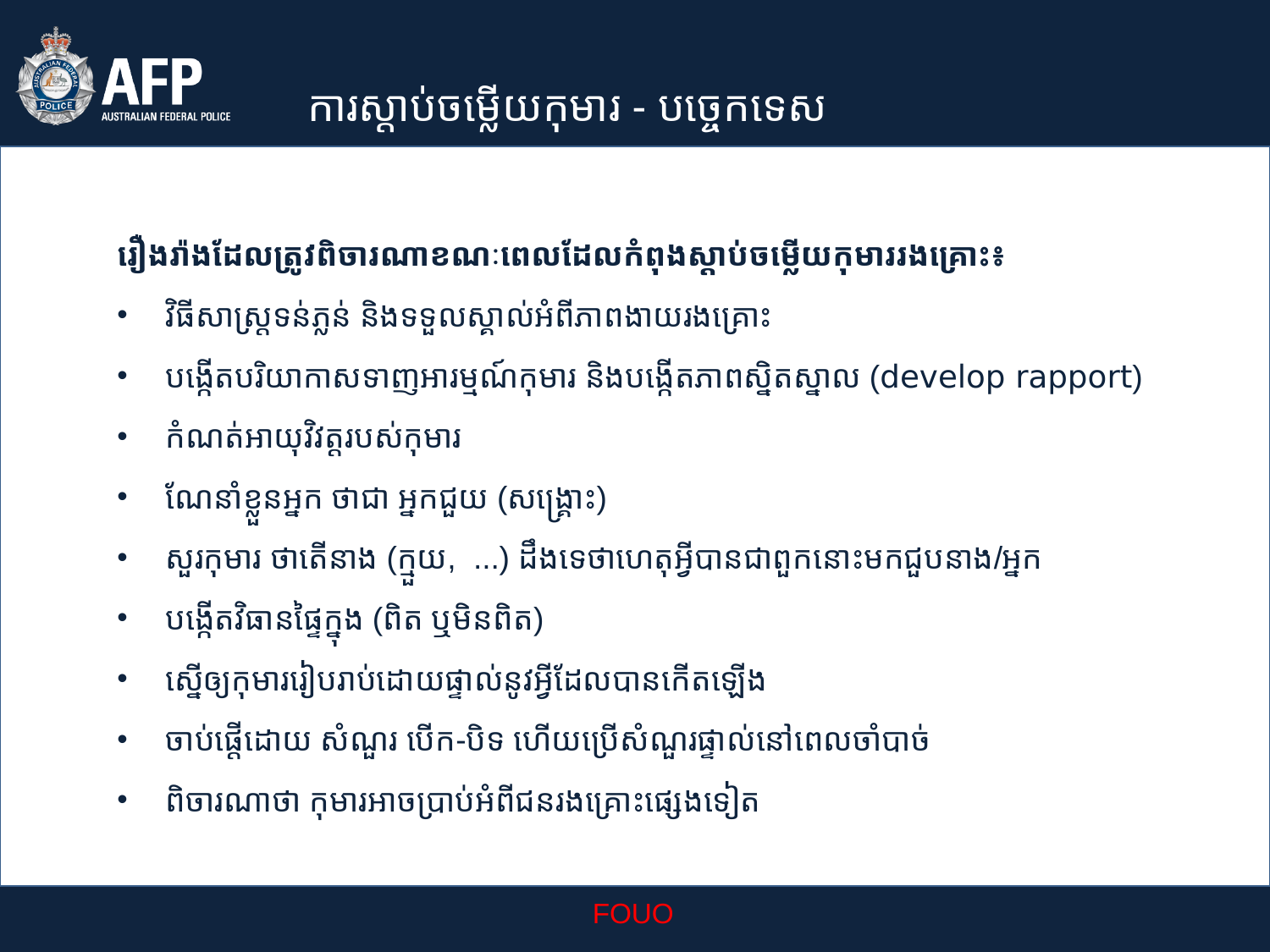

ការស្តាប់ចម្លើយកុមារ - បច្ចេកទេស
រឿងរ៉ាងដែលត្រូវពិចារណាខណៈពេលដែលកំពុងស្តាប់ចម្លើយកុមាររងគ្រោះ៖
វិធីសាស្រ្តទន់ភ្លន់ និងទទួលស្គាល់អំពីភាពងាយរងគ្រោះ
បង្កើតបរិយាកាសទាញអារម្មណ៍កុមារ និងបង្កើតភាពស្និតស្នាល (develop rapport)
កំណត់អាយុវិវត្តរបស់កុមារ
ណែនាំខ្លួនអ្នក ថាជា អ្នកជួយ (សង្រ្គោះ)
សួរកុមារ ថាតើនាង (ក្មួយ,  ...) ដឹងទេថាហេតុអ្វីបានជាពួកនោះមកជួបនាង/អ្នក
បង្កើតវិធានផ្ទៃក្នុង (ពិត ឬមិនពិត)
ស្នើឲ្យកុមាររៀបរាប់ដោយផ្ទាល់នូវអ្វីដែលបានកើតឡើង
ចាប់ផ្តើដោយ សំណួរ បើក-បិទ ហើយប្រើសំណួរផ្ទាល់នៅពេលចាំបាច់
ពិចារណាថា កុមារអាចប្រាប់អំពីជនរងគ្រោះផ្សេងទៀត